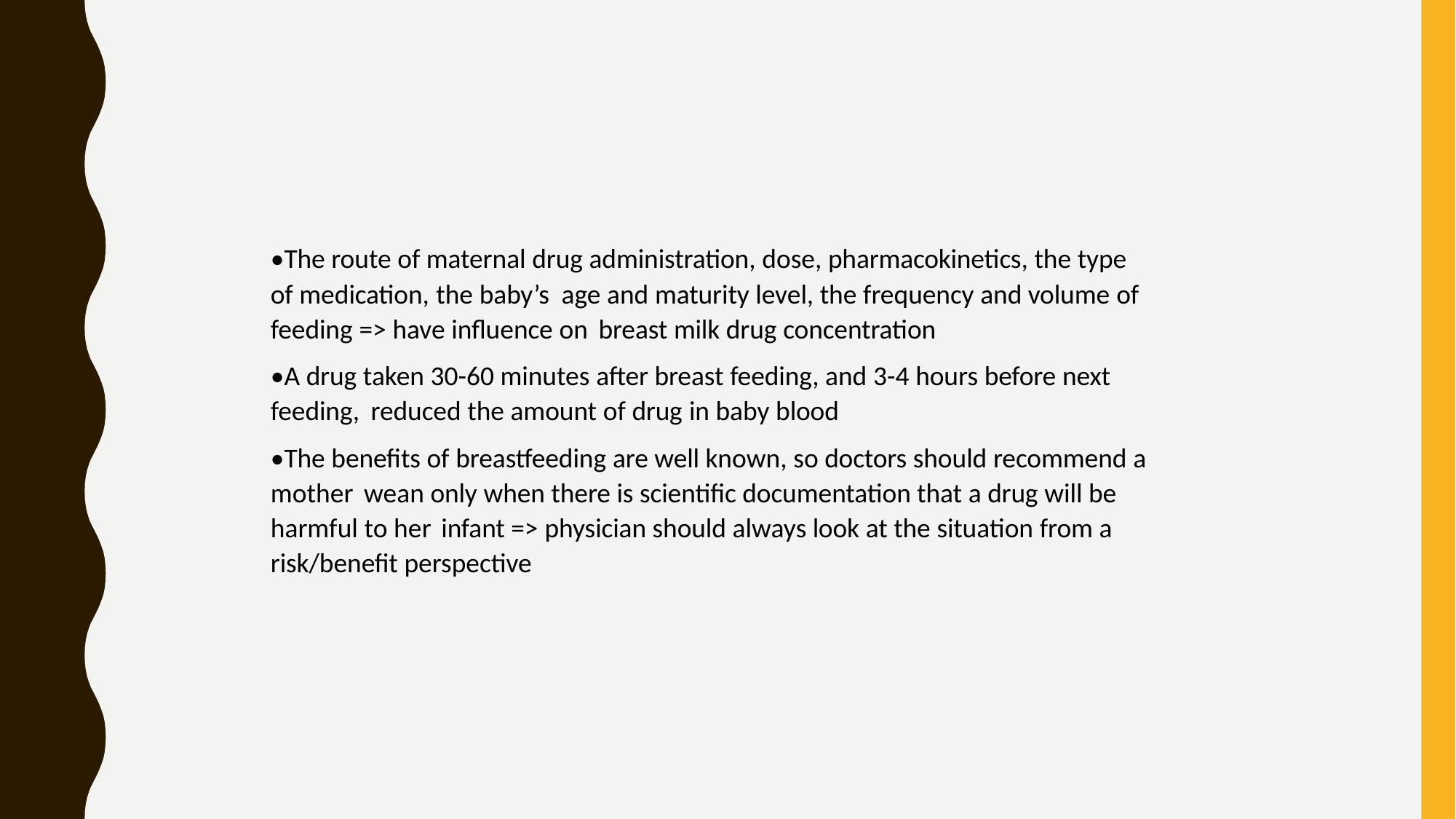

•The route of maternal drug administration, dose, pharmacokinetics, the type of medication, the baby’s age and maturity level, the frequency and volume of feeding => have influence on breast milk drug concentration
•A drug taken 30-60 minutes after breast feeding, and 3-4 hours before next feeding, reduced the amount of drug in baby blood
•The benefits of breastfeeding are well known, so doctors should recommend a mother wean only when there is scientific documentation that a drug will be harmful to her infant => physician should always look at the situation from a risk/benefit perspective